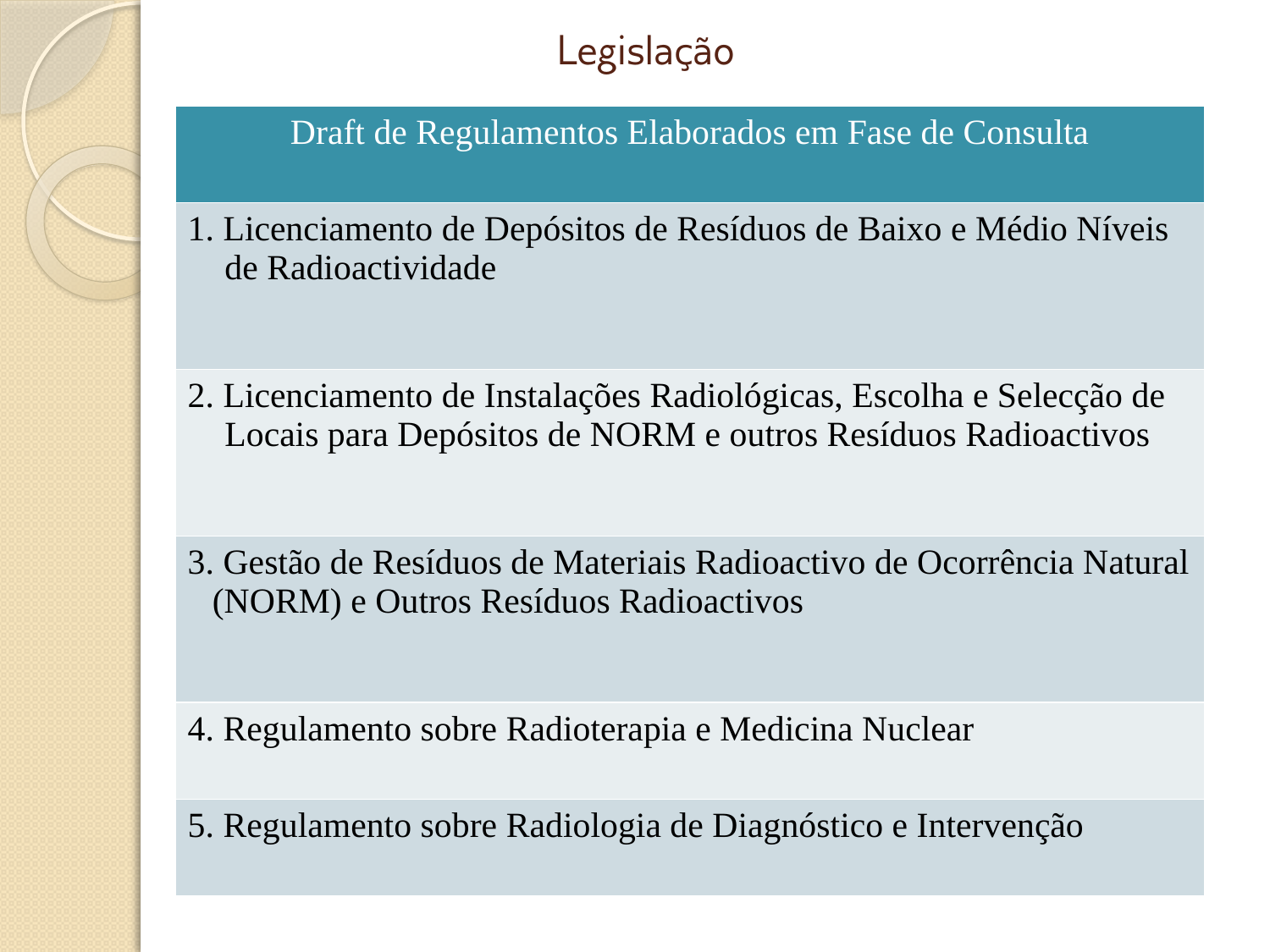

# Legislação
| Draft de Regulamentos Elaborados em Fase de Consulta |
| --- |
| 1. Licenciamento de Depósitos de Resíduos de Baixo e Médio Níveis de Radioactividade |
| 2. Licenciamento de Instalações Radiológicas, Escolha e Selecção de Locais para Depósitos de NORM e outros Resíduos Radioactivos |
| 3. Gestão de Resíduos de Materiais Radioactivo de Ocorrência Natural (NORM) e Outros Resíduos Radioactivos |
| 4. Regulamento sobre Radioterapia e Medicina Nuclear |
| 5. Regulamento sobre Radiologia de Diagnóstico e Intervenção |